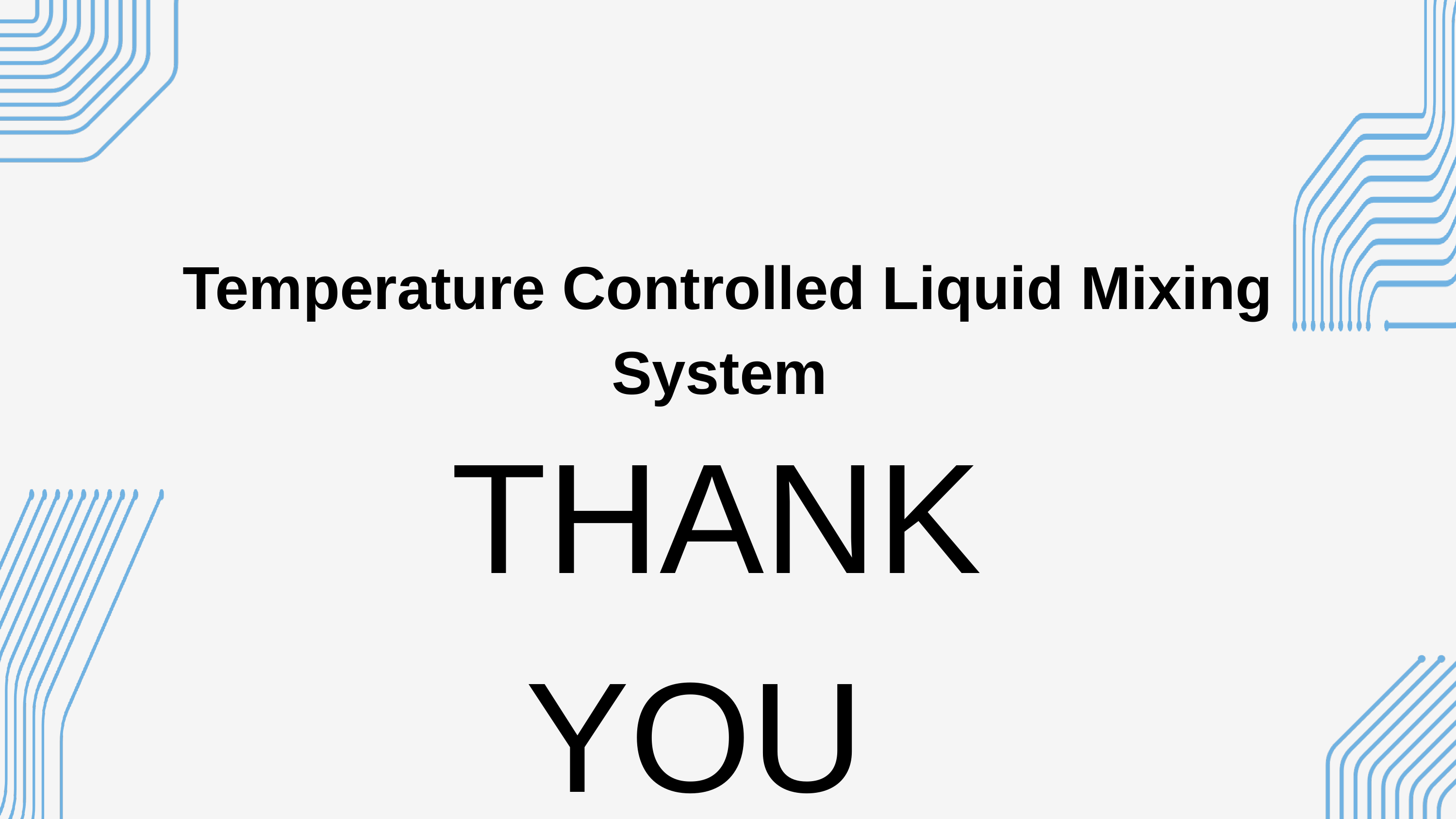

Temperature Controlled Liquid Mixing System
THANK YOU